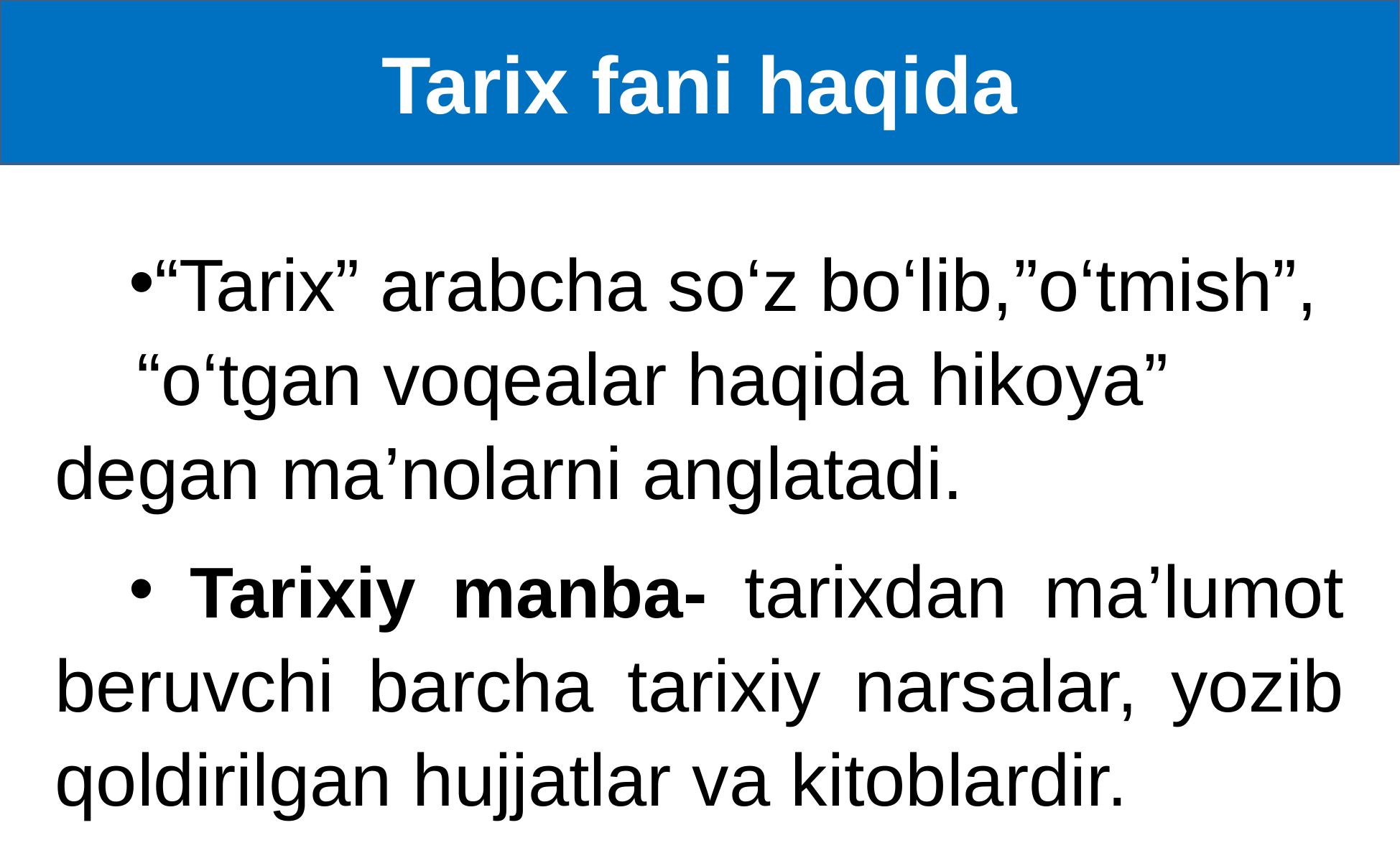

# Tarix fani haqida
“Tarix” arabcha so‘z bo‘lib,”o‘tmish”,      “o‘tgan voqealar haqida hikoya” degan ma’nolarni anglatadi.
 Tarixiy manba- tarixdan ma’lumot beruvchi barcha tarixiy narsalar, yozib qoldirilgan hujjatlar va kitoblardir.